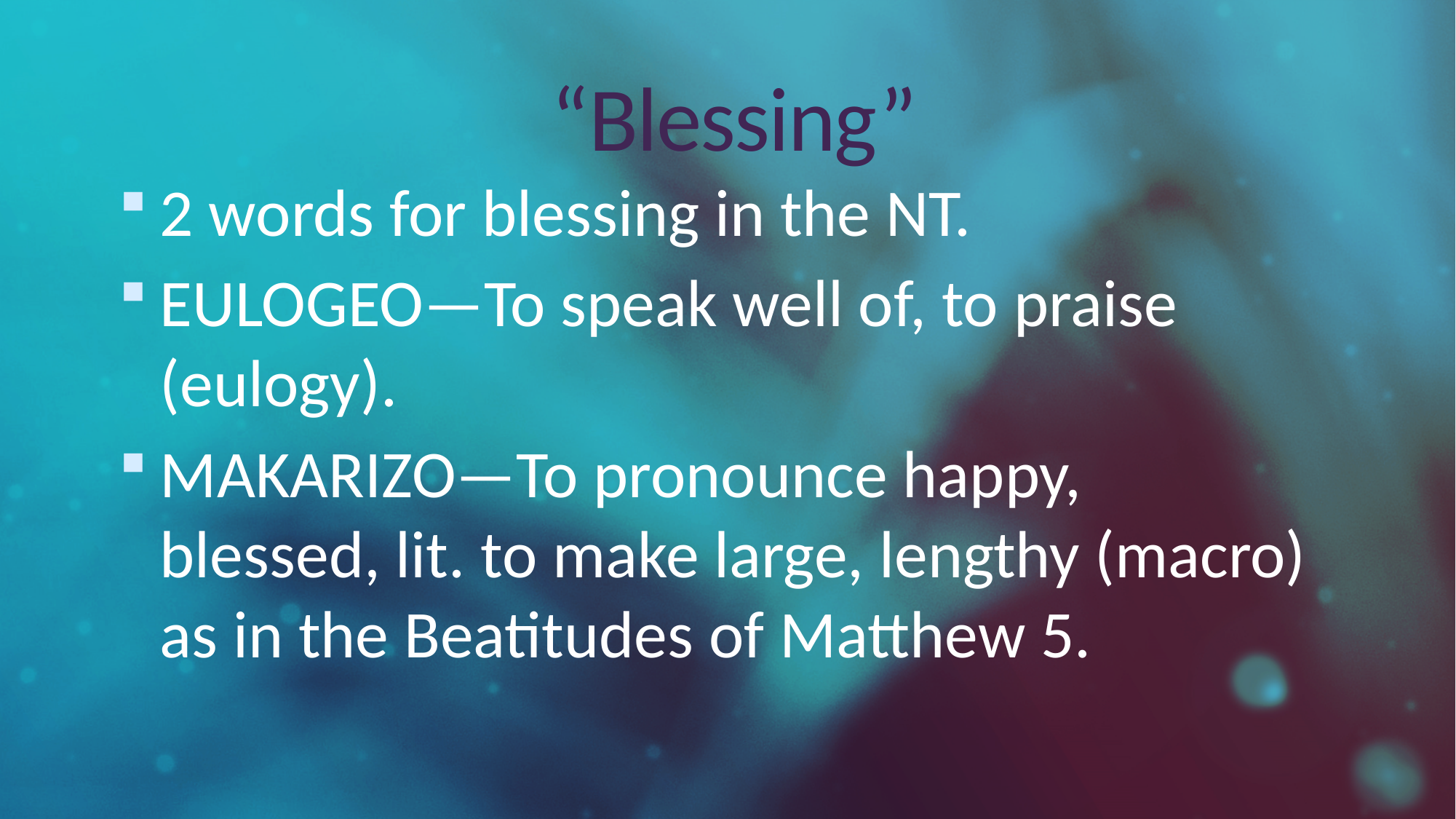

# “Blessing”
2 words for blessing in the NT.
EULOGEO—To speak well of, to praise (eulogy).
MAKARIZO—To pronounce happy, blessed, lit. to make large, lengthy (macro) as in the Beatitudes of Matthew 5.